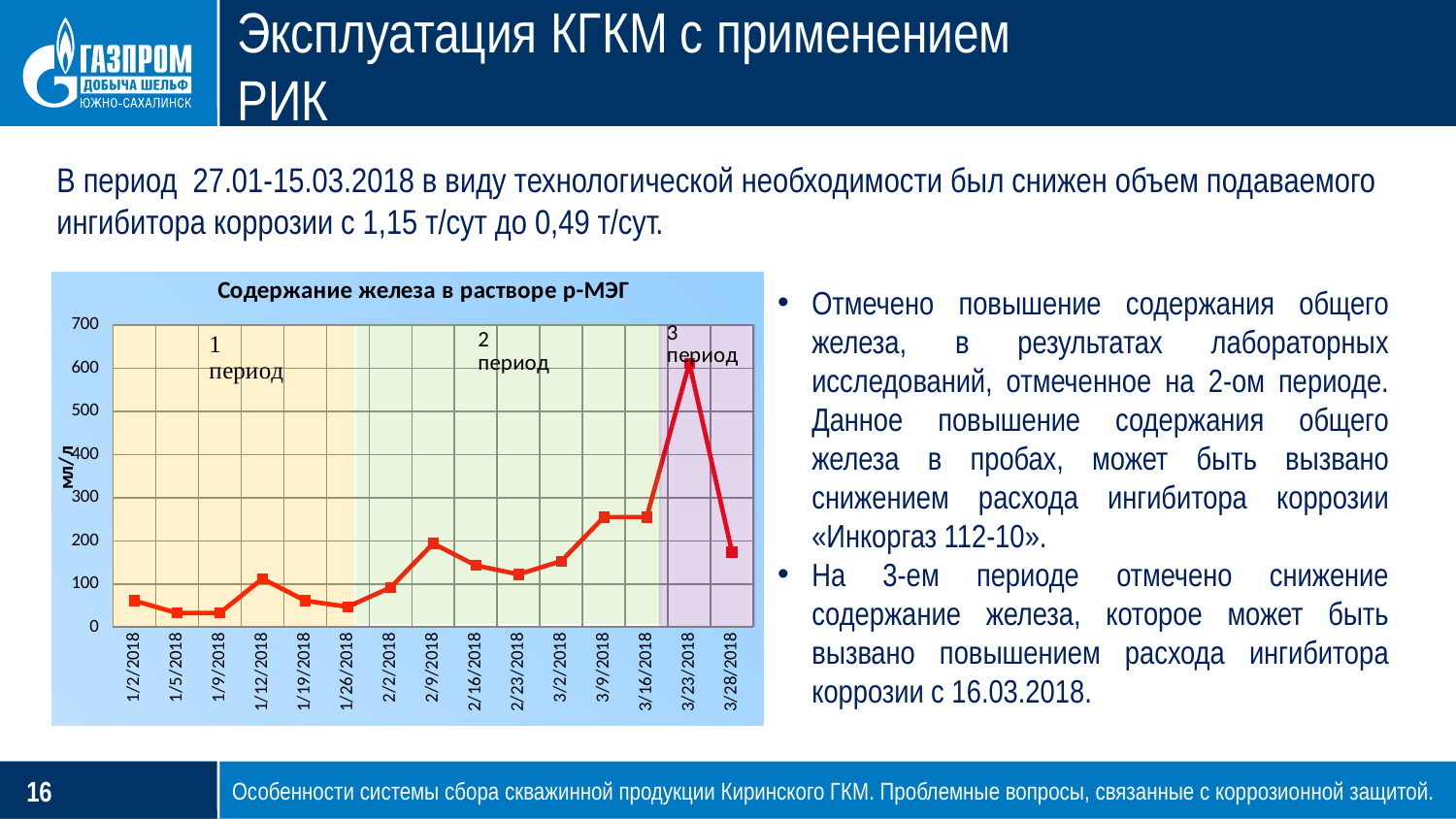

Эксплуатация КГКМ с применением РИК
В период  27.01-15.03.2018 в виду технологической необходимости был снижен объем подаваемого ингибитора коррозии с 1,15 т/сут до 0,49 т/сут.

### Chart: Содержание железа в растворе р-МЭГ

| Category |  |
|---|---|
| 43102 | 61.2 |
| 43105 | 32.64 |
| 43109 | 32.64 |
| 43112 | 112.2 |
| 43119 | 61.2 |
| 43126 | 46.92 |
| 43133 | 91.8 |
| 43140 | 193.8 |
| 43147 | 142.8 |
| 43154 | 122.4 |
| 43161 | 153.0 |
| 43168 | 255.0 |
| 43175 | 255.0 |
| 43182 | 612.0 |
| 43187 | 173.4 |
Отмечено повышение содержания общего железа, в результатах лабораторных исследований, отмеченное на 2-ом периоде. Данное повышение содержания общего железа в пробах, может быть вызвано снижением расхода ингибитора коррозии «Инкоргаз 112-10».
На 3-ем периоде отмечено снижение содержание железа, которое может быть вызвано повышением расхода ингибитора коррозии с 16.03.2018.

Особенности системы сбора скважинной продукции Киринского ГКМ. Проблемные вопросы, связанные с коррозионной защитой.